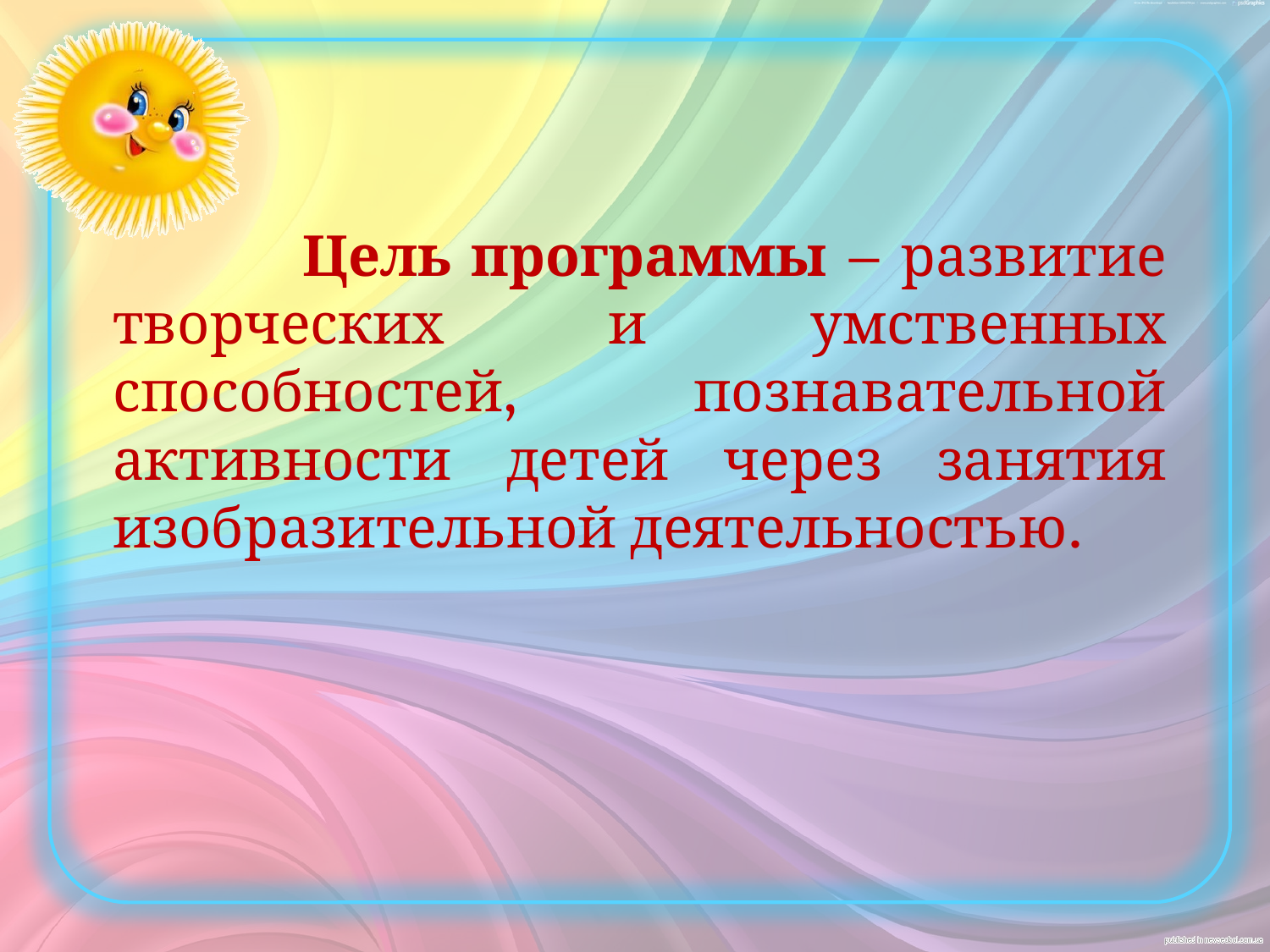

Цель программы – развитие творческих и умственных способностей, познавательной активности детей через занятия изобразительной деятельностью.